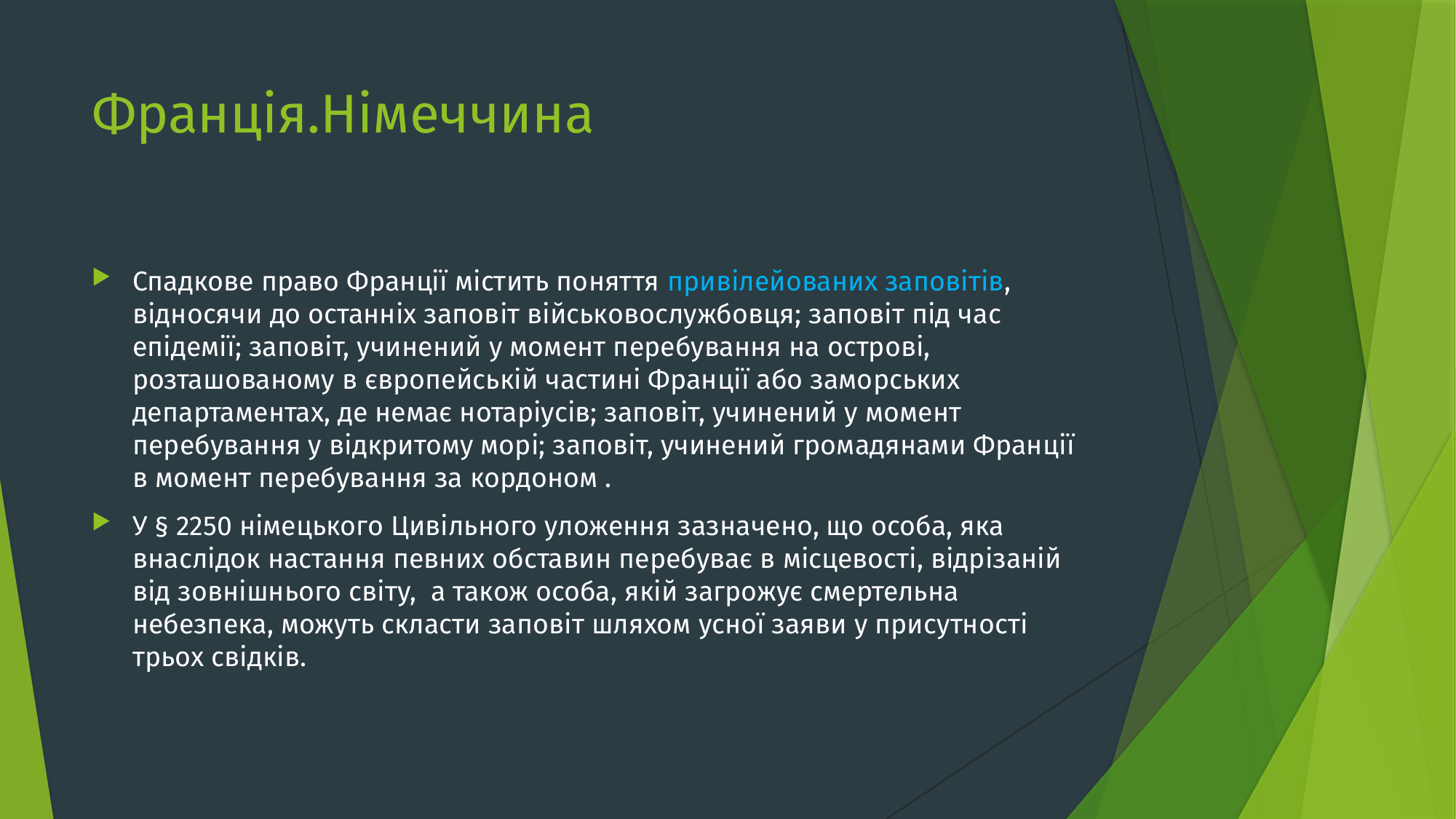

# Франція.Німеччина
Спадкове право Франції містить поняття привілейованих заповітів, відносячи до останніх заповіт військовослужбовця; заповіт під час епідемії; заповіт, учинений у момент перебування на острові, розташованому в європейській частині Франції або заморських департаментах, де немає нотаріусів; заповіт, учинений у момент перебування у відкритому морі; заповіт, учинений громадянами Франції в момент перебування за кордоном .
У § 2250 німецького Цивільного уложення зазначено, що особа, яка внаслідок настання певних обставин перебуває в місцевості, відрізаній від зовнішнього світу,  а також особа, якій загрожує смертельна небезпека, можуть скласти заповіт шляхом усної заяви у присутності трьох свідків.